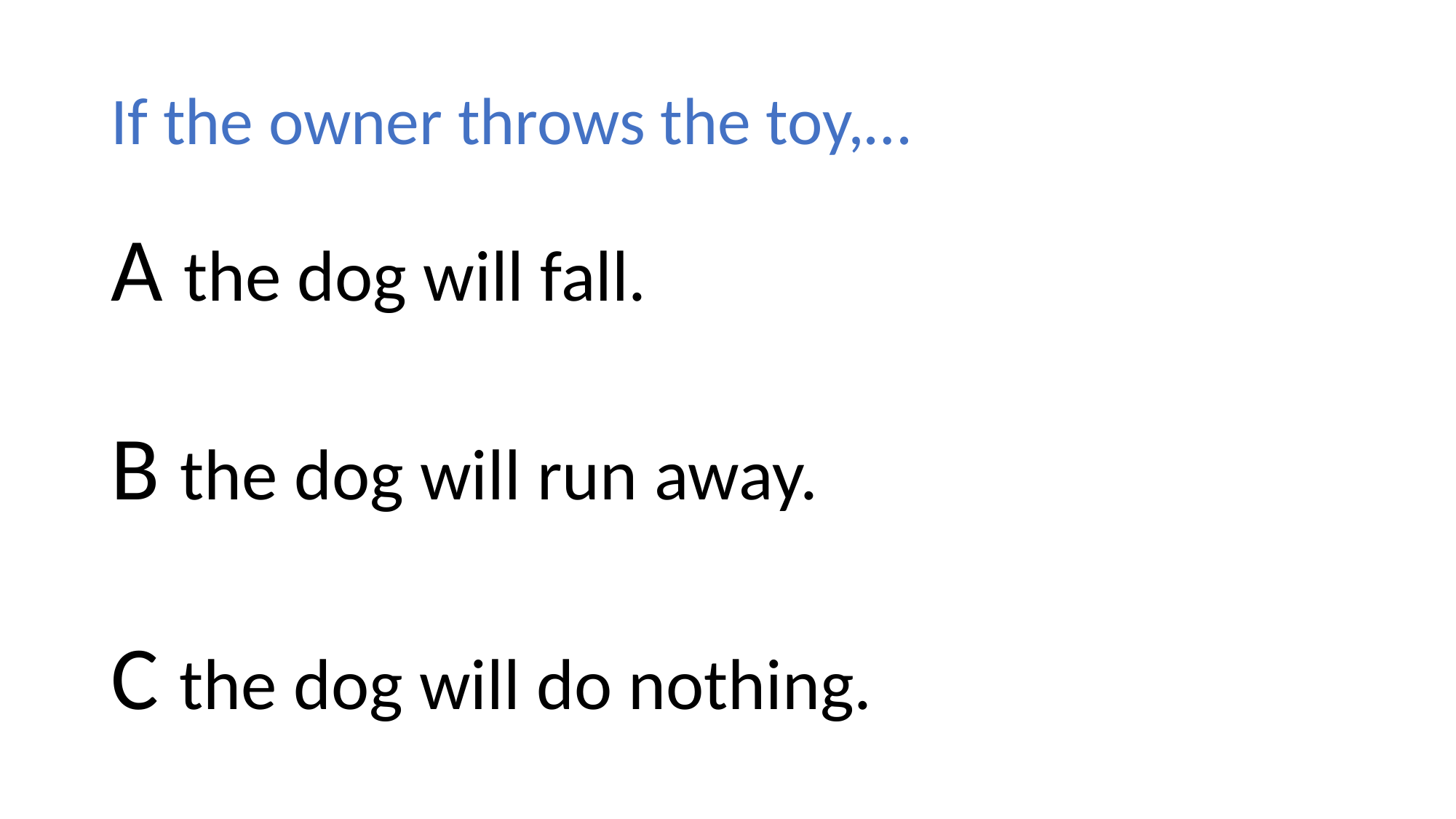

# If the owner throws the toy,…
A the dog will fall.
B the dog will run away.
C the dog will do nothing.